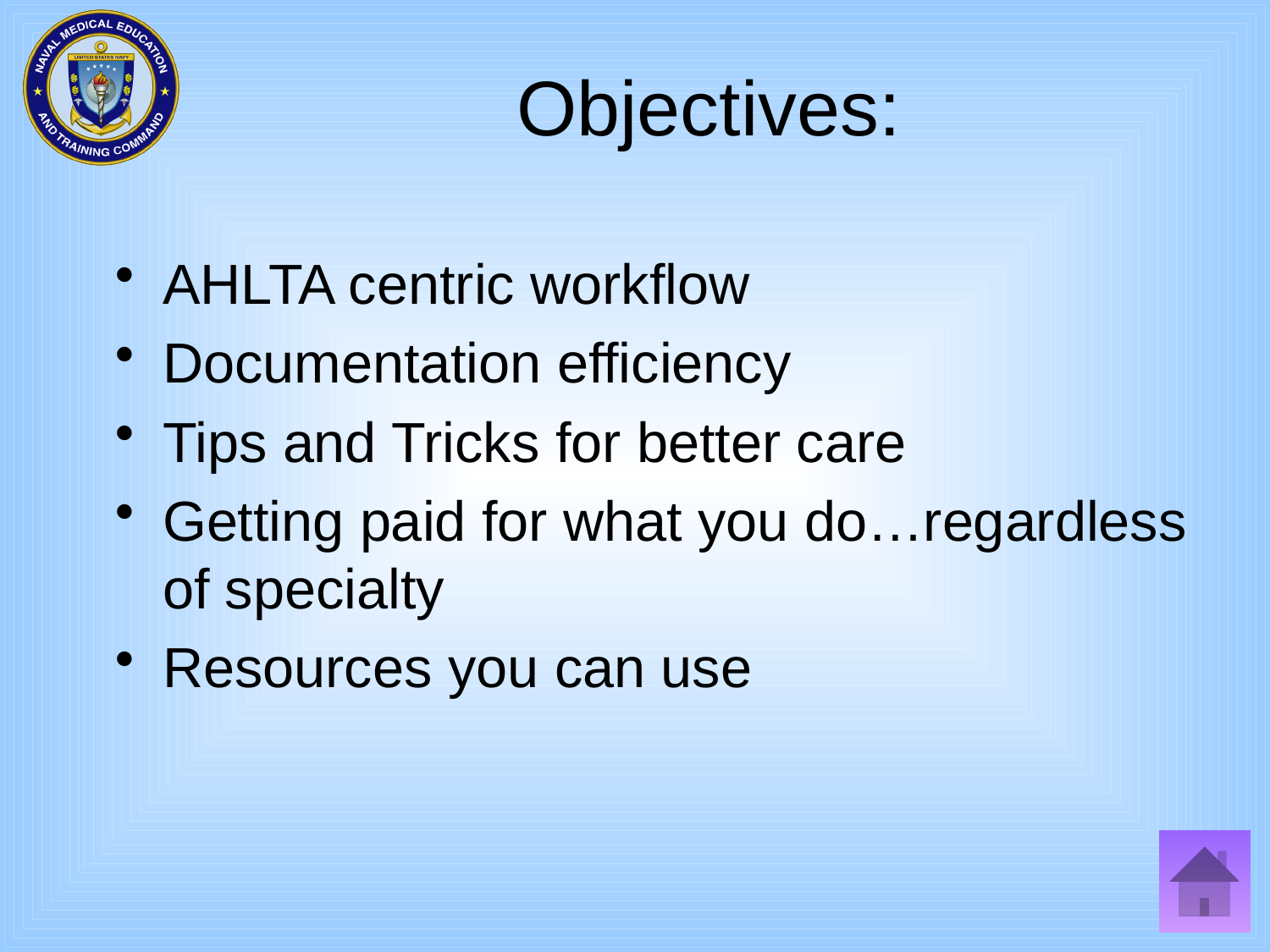

# Objectives:
AHLTA centric workflow
Documentation efficiency
Tips and Tricks for better care
Getting paid for what you do…regardless of specialty
Resources you can use